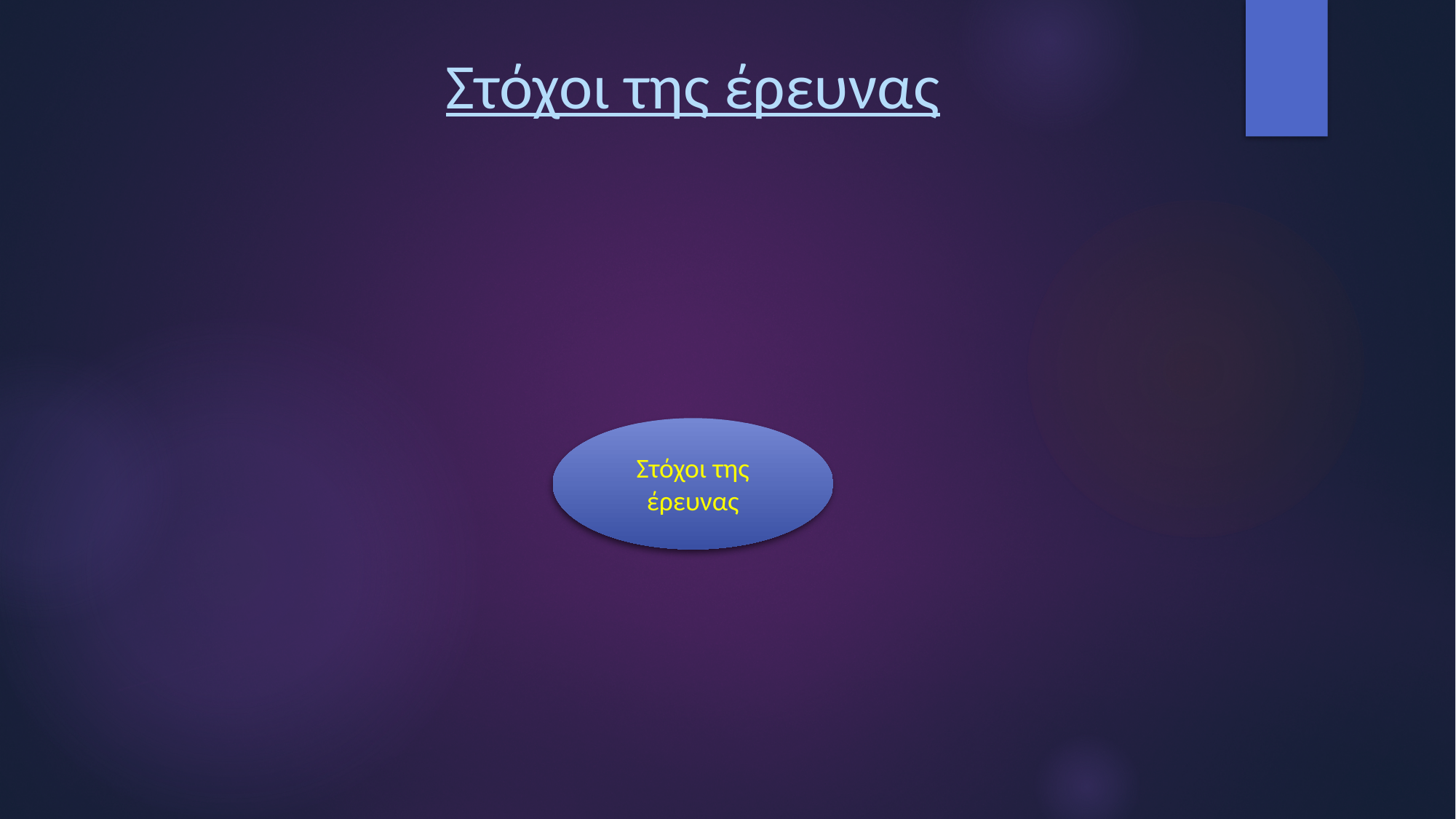

# Στόχοι της έρευνας
Στόχοι της έρευνας